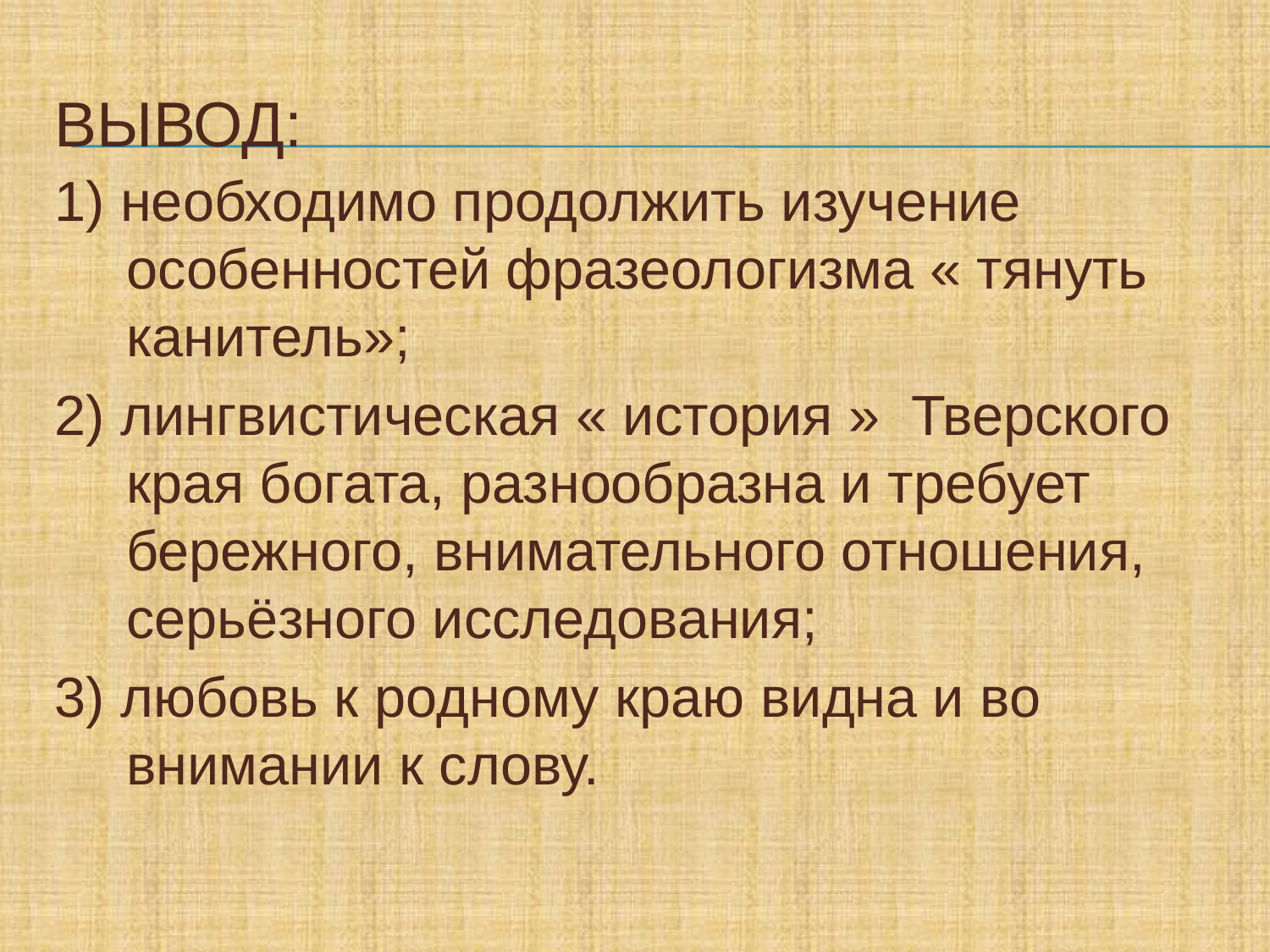

# Вывод:
1) необходимо продолжить изучение особенностей фразеологизма « тянуть канитель»;
2) лингвистическая « история »  Тверского края богата, разнообразна и требует бережного, внимательного отношения, серьёзного исследования;
3) любовь к родному краю видна и во внимании к слову.